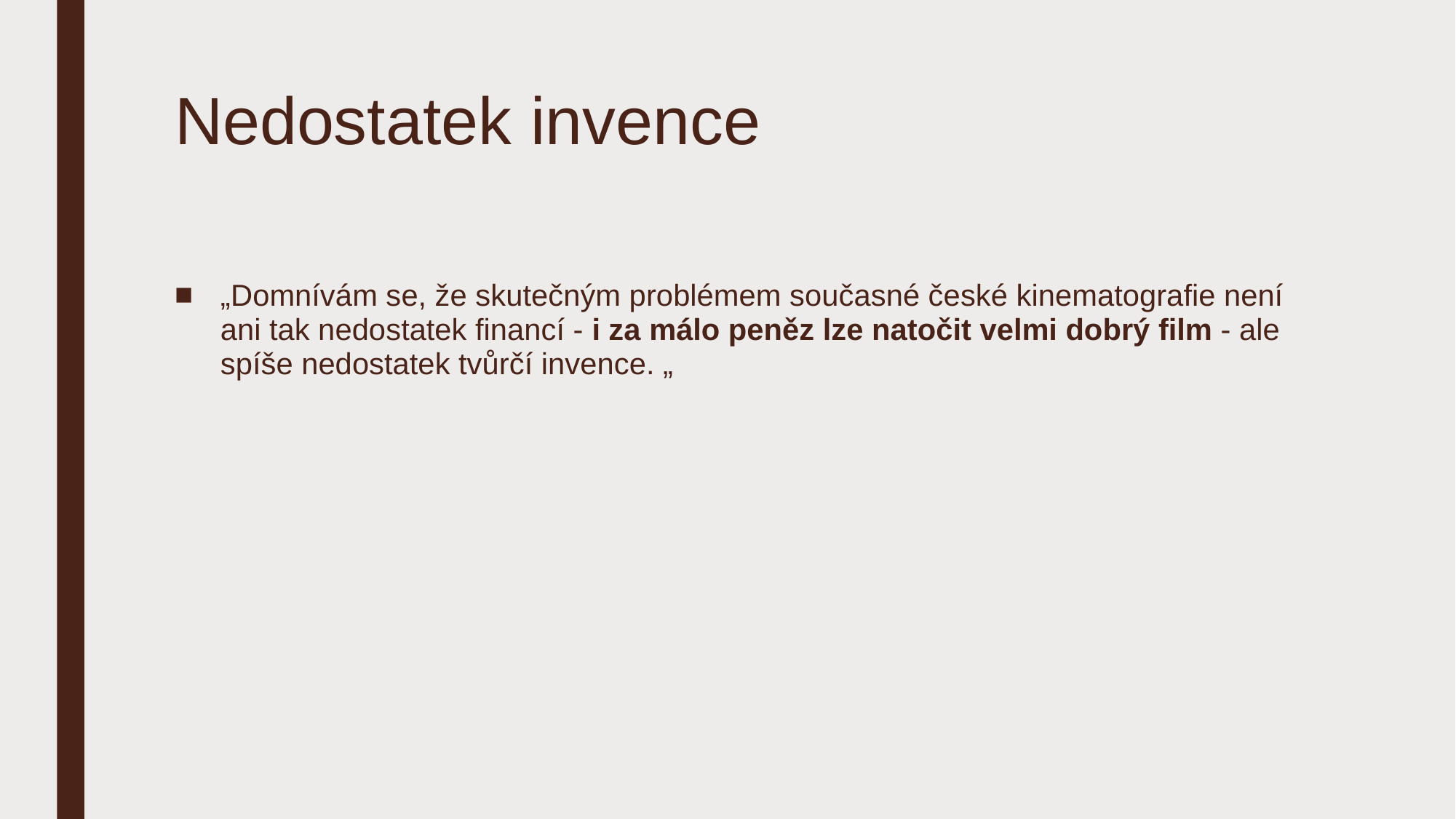

# Nedostatek invence
„Domnívám se, že skutečným problémem současné české kinematografie není ani tak nedostatek financí - i za málo peněz lze natočit velmi dobrý film - ale spíše nedostatek tvůrčí invence. „